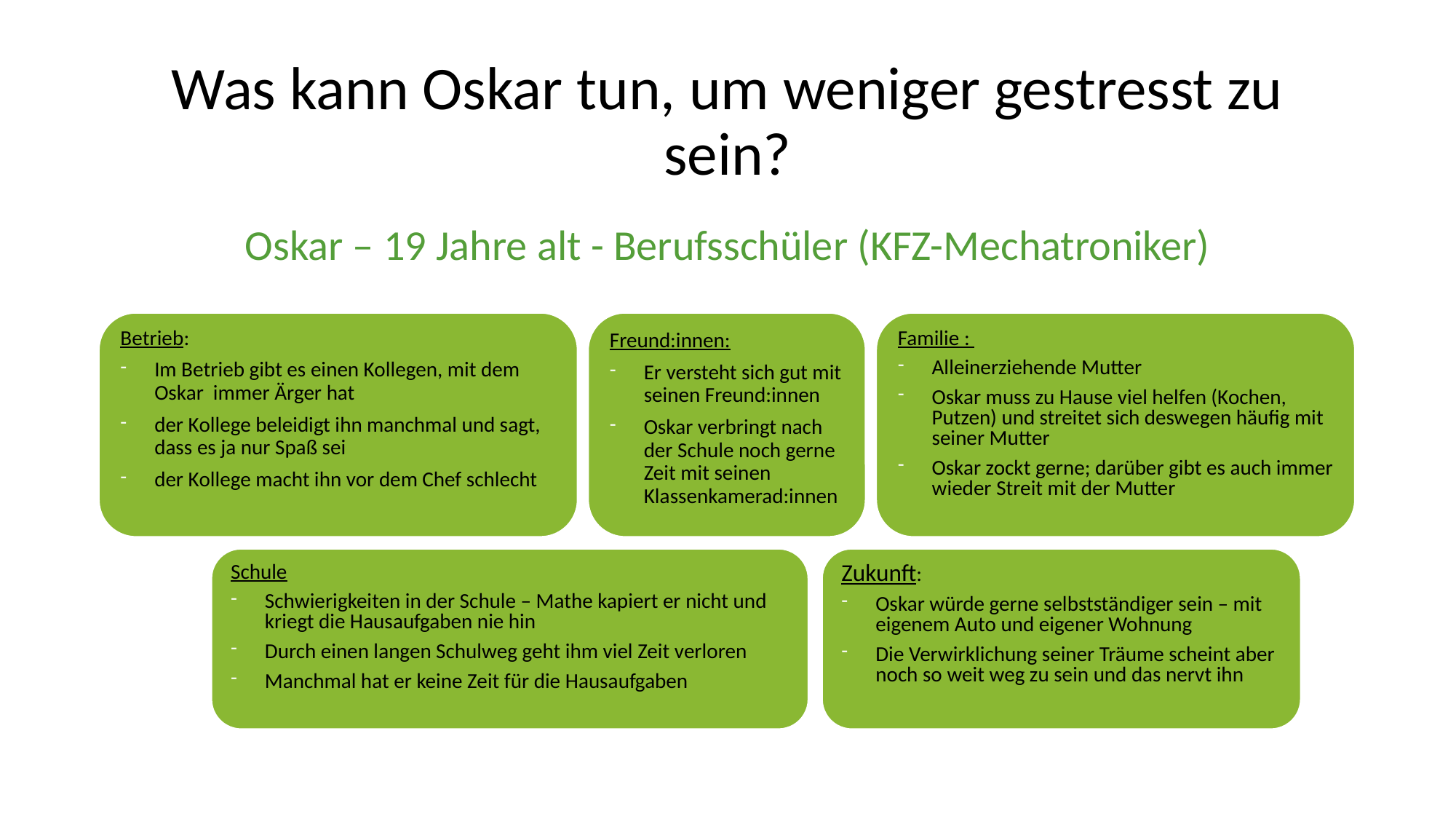

# Was kann Oskar tun, um weniger gestresst zu sein?
Oskar – 19 Jahre alt - Berufsschüler (KFZ-Mechatroniker)
Betrieb:
Im Betrieb gibt es einen Kollegen, mit dem Oskar  immer Ärger hat
der Kollege beleidigt ihn manchmal und sagt, dass es ja nur Spaß sei
der Kollege macht ihn vor dem Chef schlecht
Freund:innen:
Er versteht sich gut mit seinen Freund:innen
Oskar verbringt nach der Schule noch gerne Zeit mit seinen Klassenkamerad:innen
Familie :
Alleinerziehende Mutter
Oskar muss zu Hause viel helfen (Kochen, Putzen) und streitet sich deswegen häufig mit seiner Mutter
Oskar zockt gerne; darüber gibt es auch immer wieder Streit mit der Mutter
Schule
Schwierigkeiten in der Schule – Mathe kapiert er nicht und kriegt die Hausaufgaben nie hin
Durch einen langen Schulweg geht ihm viel Zeit verloren
Manchmal hat er keine Zeit für die Hausaufgaben
Zukunft:
Oskar würde gerne selbstständiger sein – mit eigenem Auto und eigener Wohnung
Die Verwirklichung seiner Träume scheint aber noch so weit weg zu sein und das nervt ihn